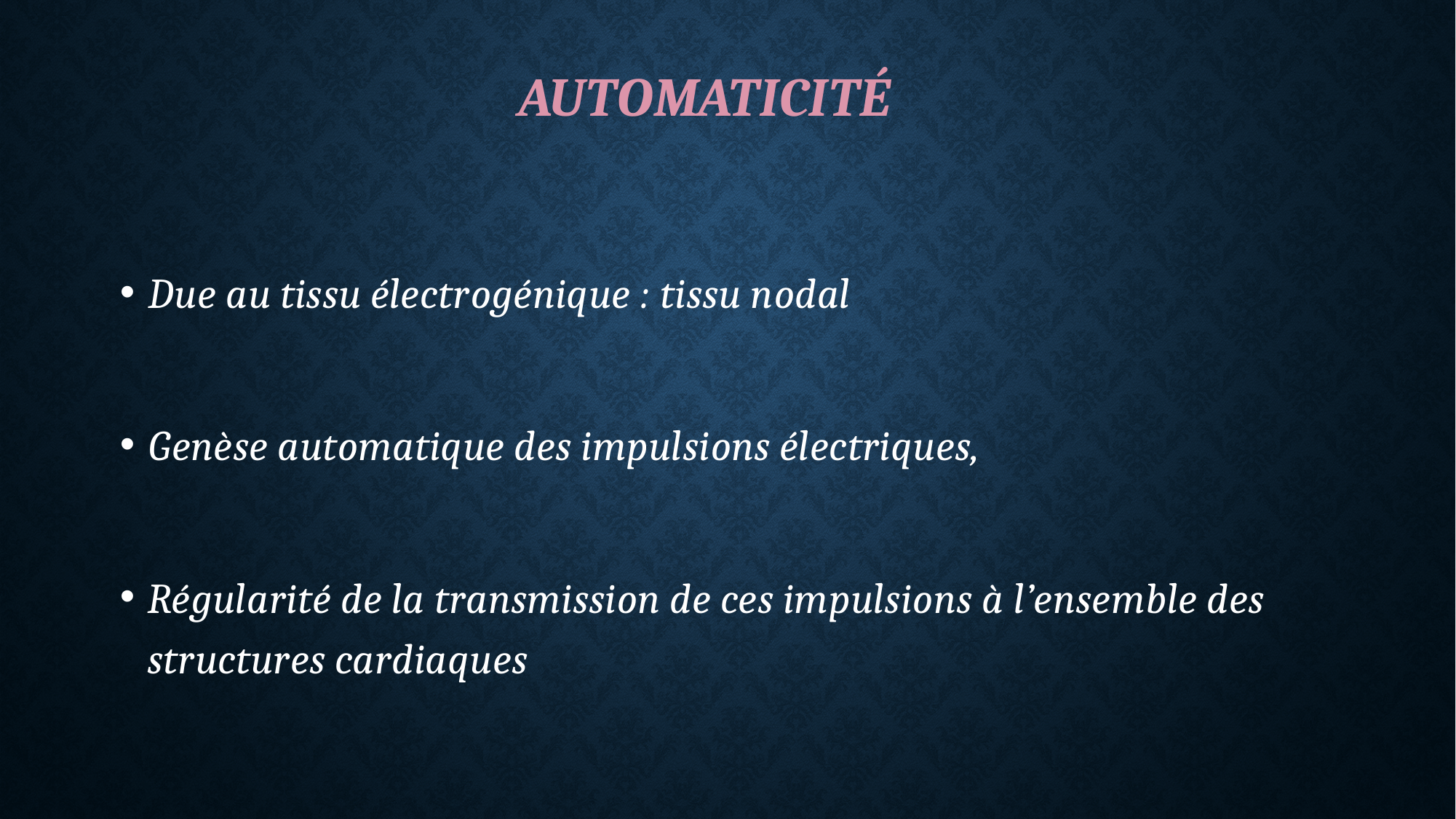

# Automaticité
Due au tissu électrogénique : tissu nodal

Genèse automatique des impulsions électriques,

Régularité de la transmission de ces impulsions à l’ensemble des structures cardiaques